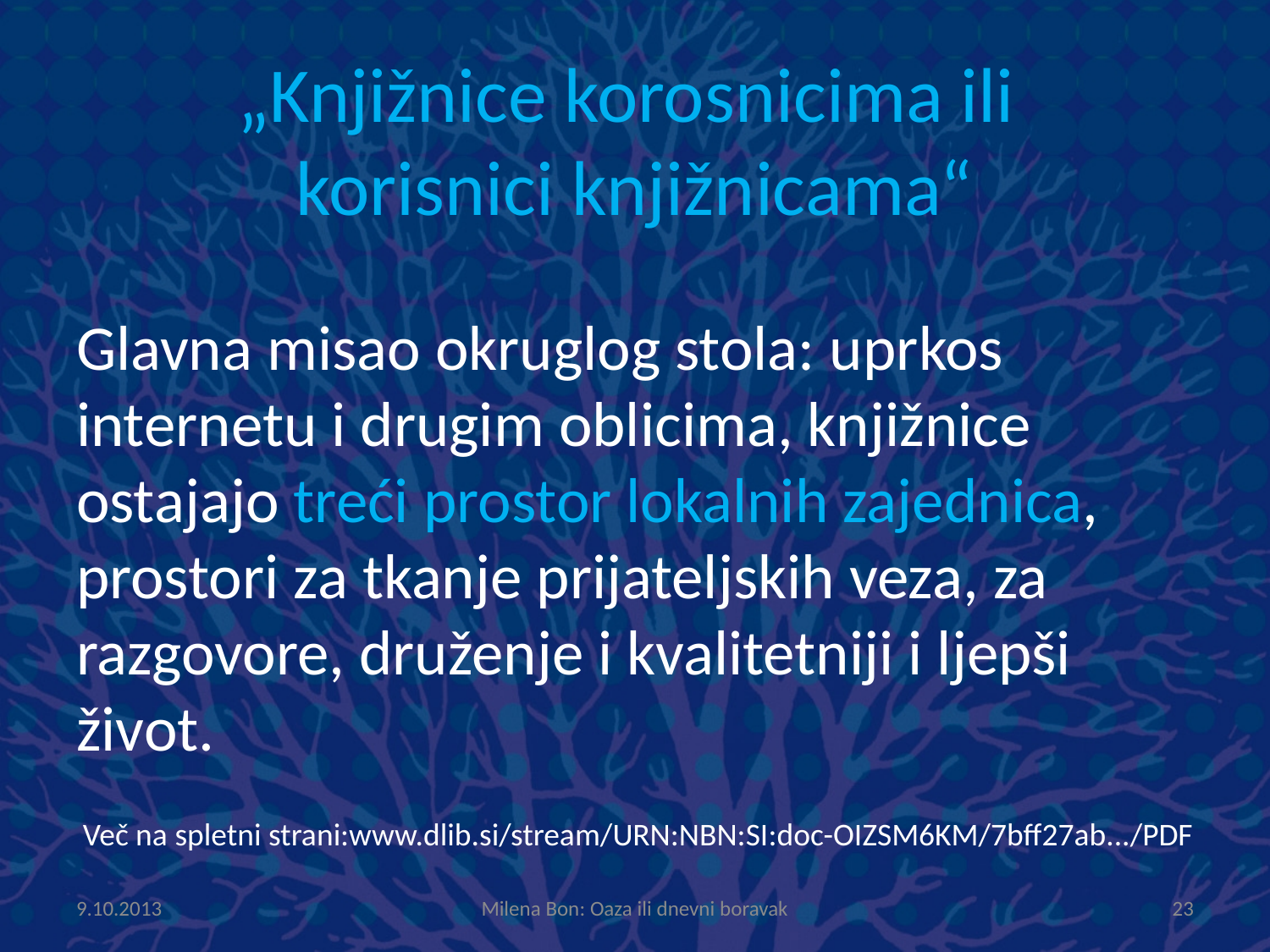

# „Knjižnice korosnicima ili korisnici knjižnicama“

Glavna misao okruglog stola: uprkos internetu i drugim oblicima, knjižnice ostajajo treći prostor lokalnih zajednica, prostori za tkanje prijateljskih veza, za razgovore, druženje i kvalitetniji i ljepši život.

Več na spletni strani:www.dlib.si/stream/URN:NBN:SI:doc-OIZSM6KM/7bff27ab.../PDF

9.10.2013
Milena Bon: Oaza ili dnevni boravak
23